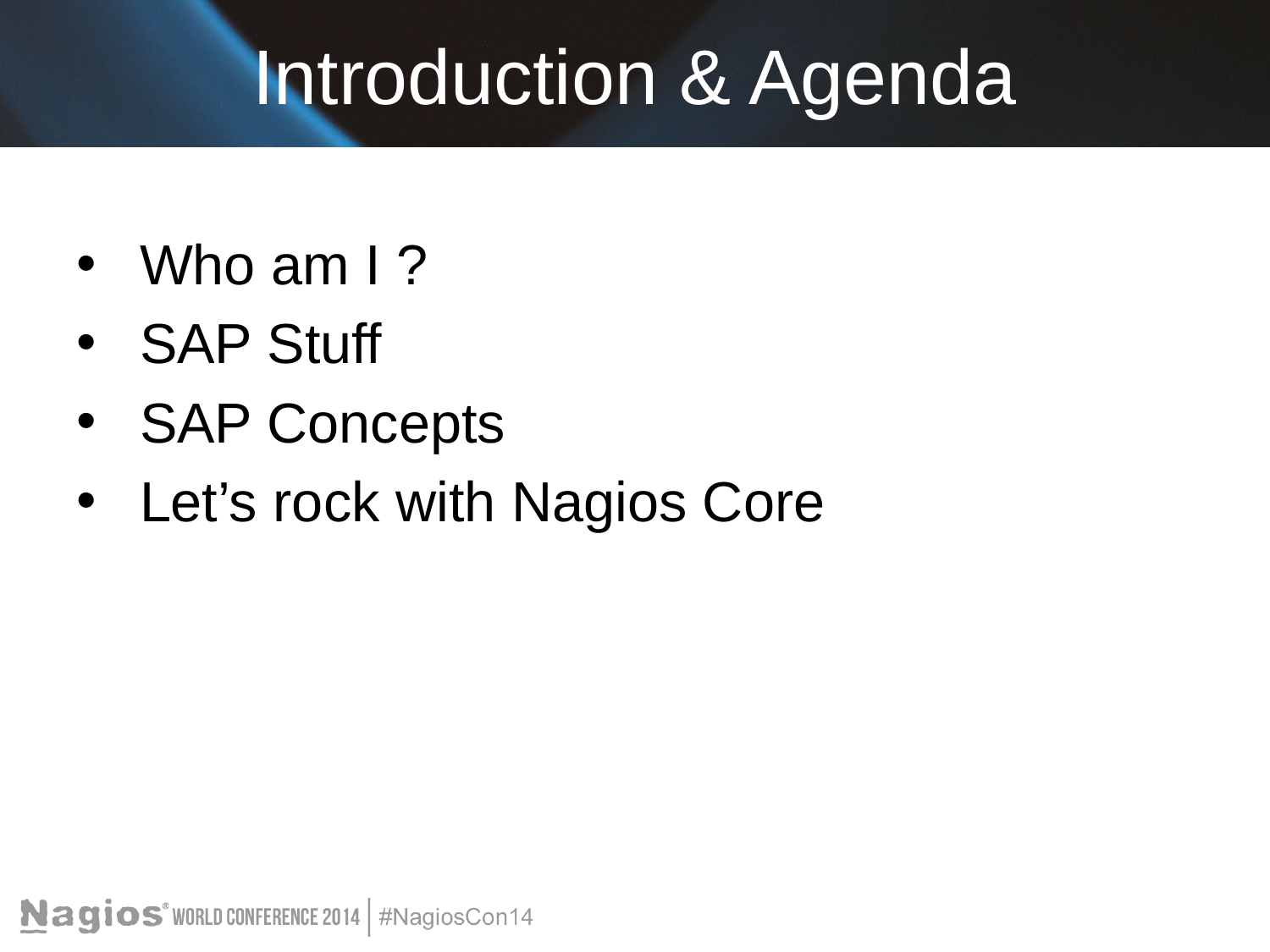

# Introduction & Agenda
Who am I ?
SAP Stuff
SAP Concepts
Let’s rock with Nagios Core